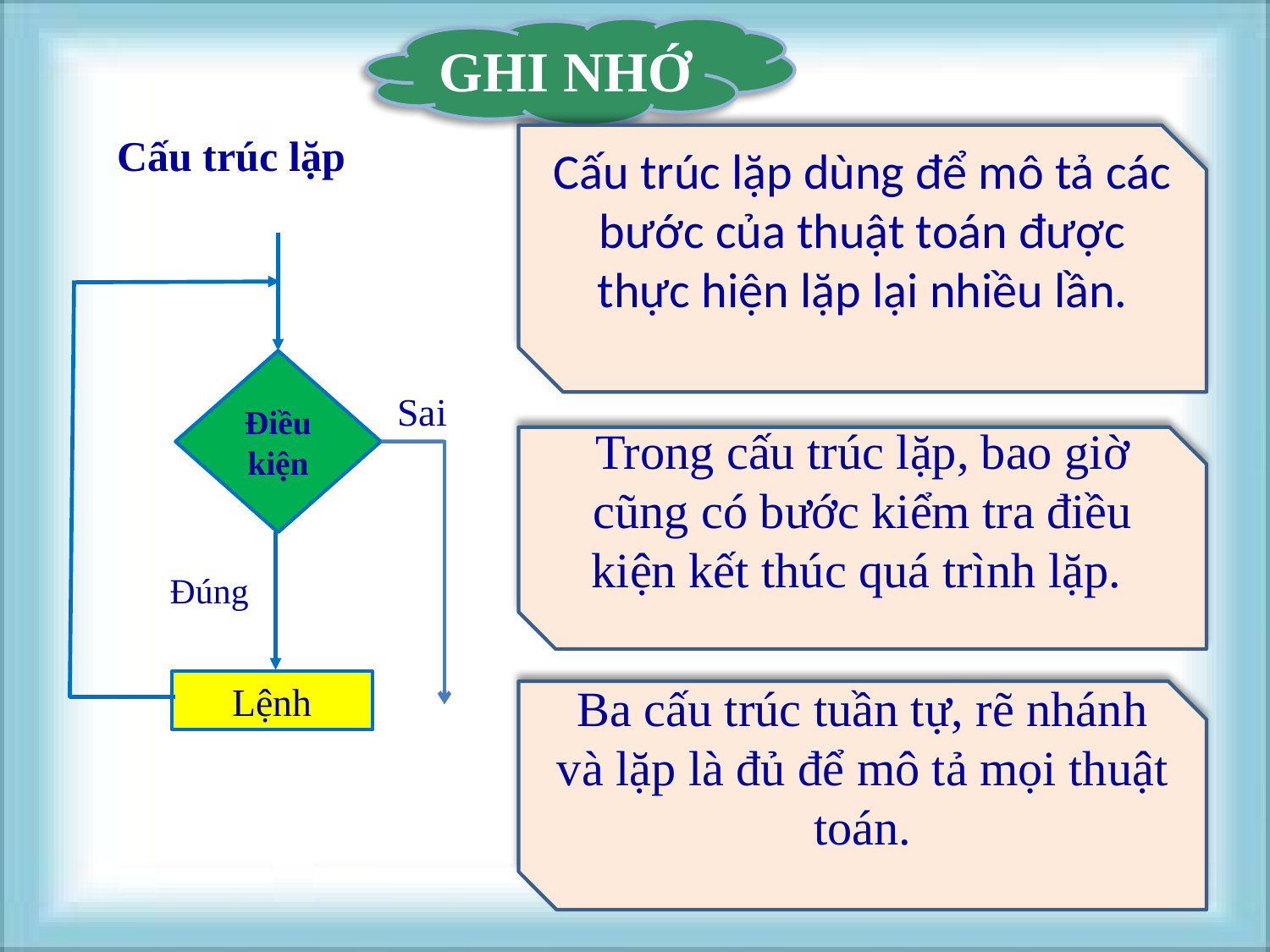

GHI NHỚ
Cấu trúc lặp
Cấu trúc lặp dùng để mô tả các bước của thuật toán được thực hiện lặp lại nhiều lần.

Điều kiện
Sai
Trong cấu trúc lặp, bao giờ cũng có bước kiểm tra điều kiện kết thúc quá trình lặp.

Đúng
Lệnh
Ba cấu trúc tuần tự, rẽ nhánh và lặp là đủ để mô tả mọi thuật toán.